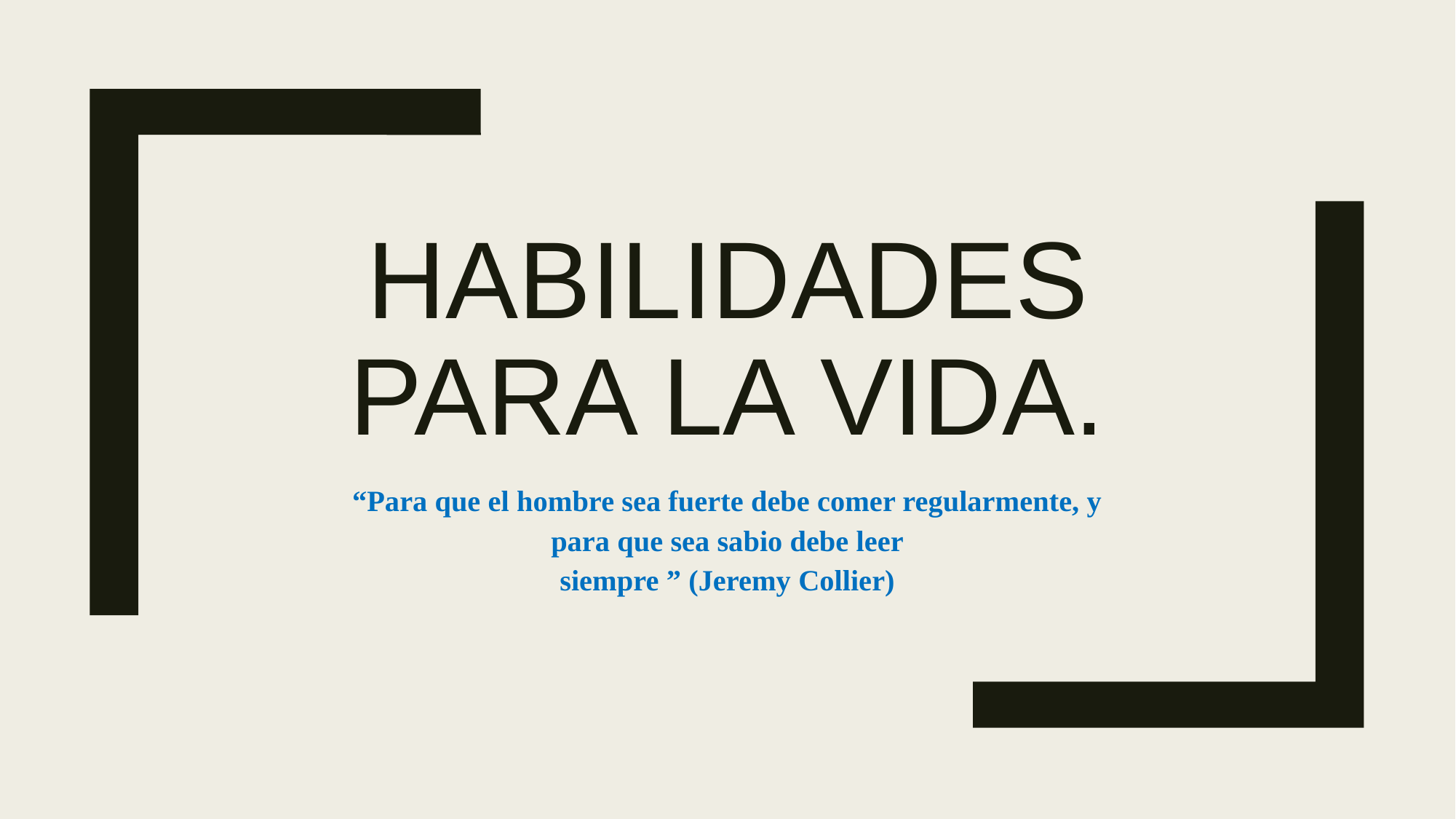

# Habilidades para la vida.
“Para que el hombre sea fuerte debe comer regularmente, y para que sea sabio debe leer
siempre ” (Jeremy Collier)